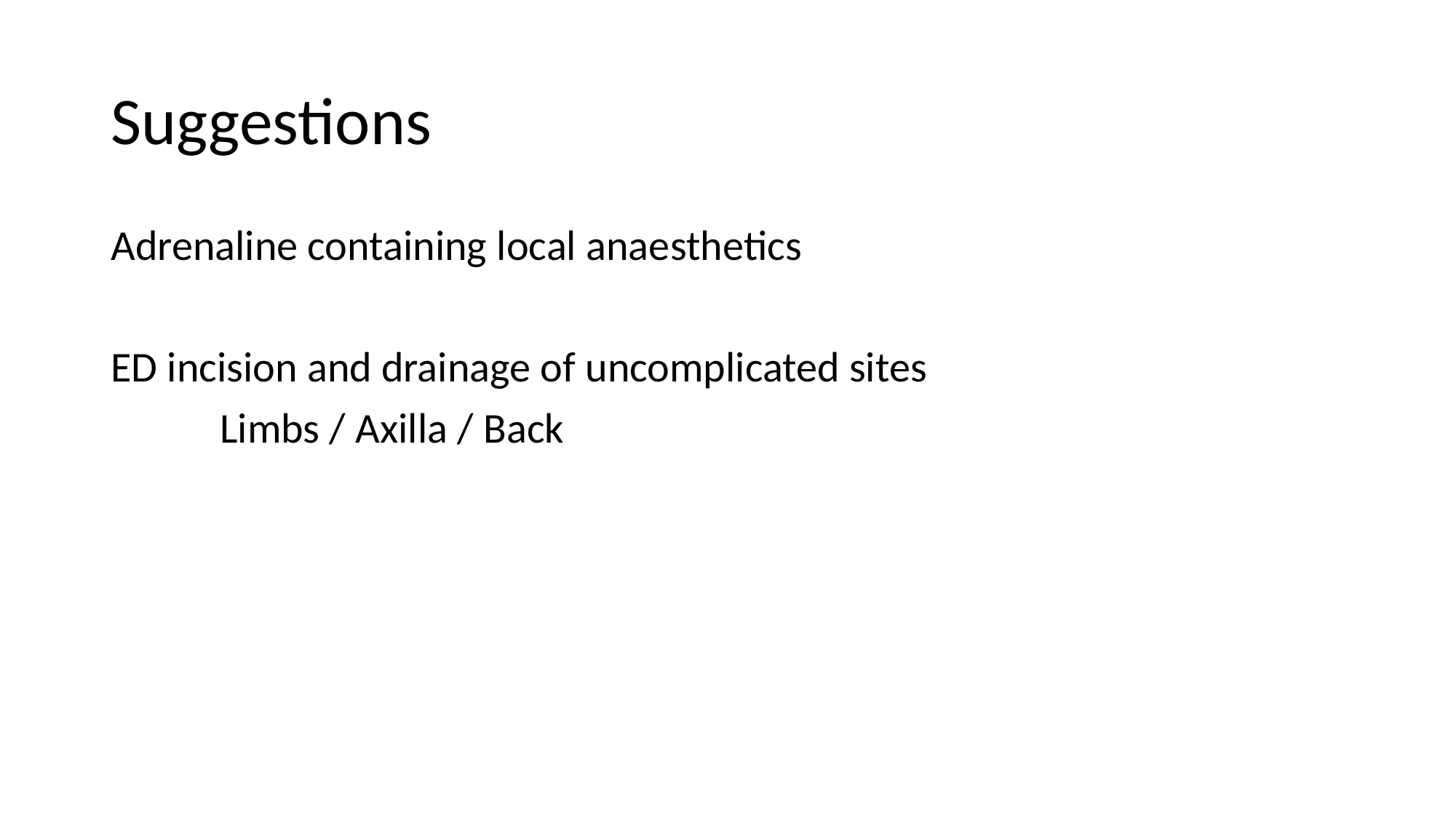

# Suggestions
Adrenaline containing local anaesthetics

ED incision and drainage of uncomplicated sites
	Limbs / Axilla / Back